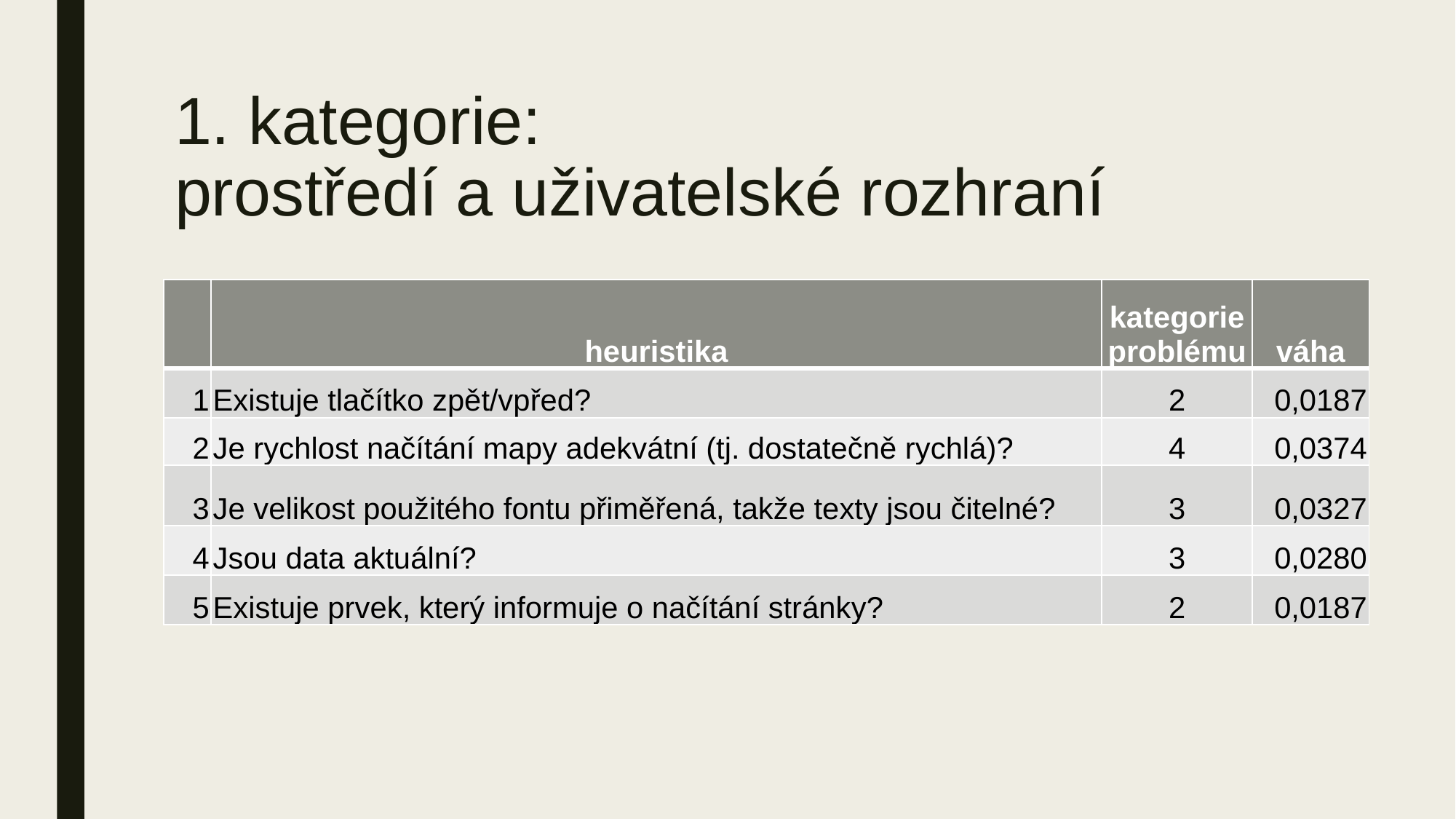

# 1. kategorie: prostředí a uživatelské rozhraní
|  | heuristika | kategorie problému | váha |
| --- | --- | --- | --- |
| 1 | Existuje tlačítko zpět/vpřed? | 2 | 0,0187 |
| 2 | Je rychlost načítání mapy adekvátní (tj. dostatečně rychlá)? | 4 | 0,0374 |
| 3 | Je velikost použitého fontu přiměřená, takže texty jsou čitelné? | 3 | 0,0327 |
| 4 | Jsou data aktuální? | 3 | 0,0280 |
| 5 | Existuje prvek, který informuje o načítání stránky? | 2 | 0,0187 |